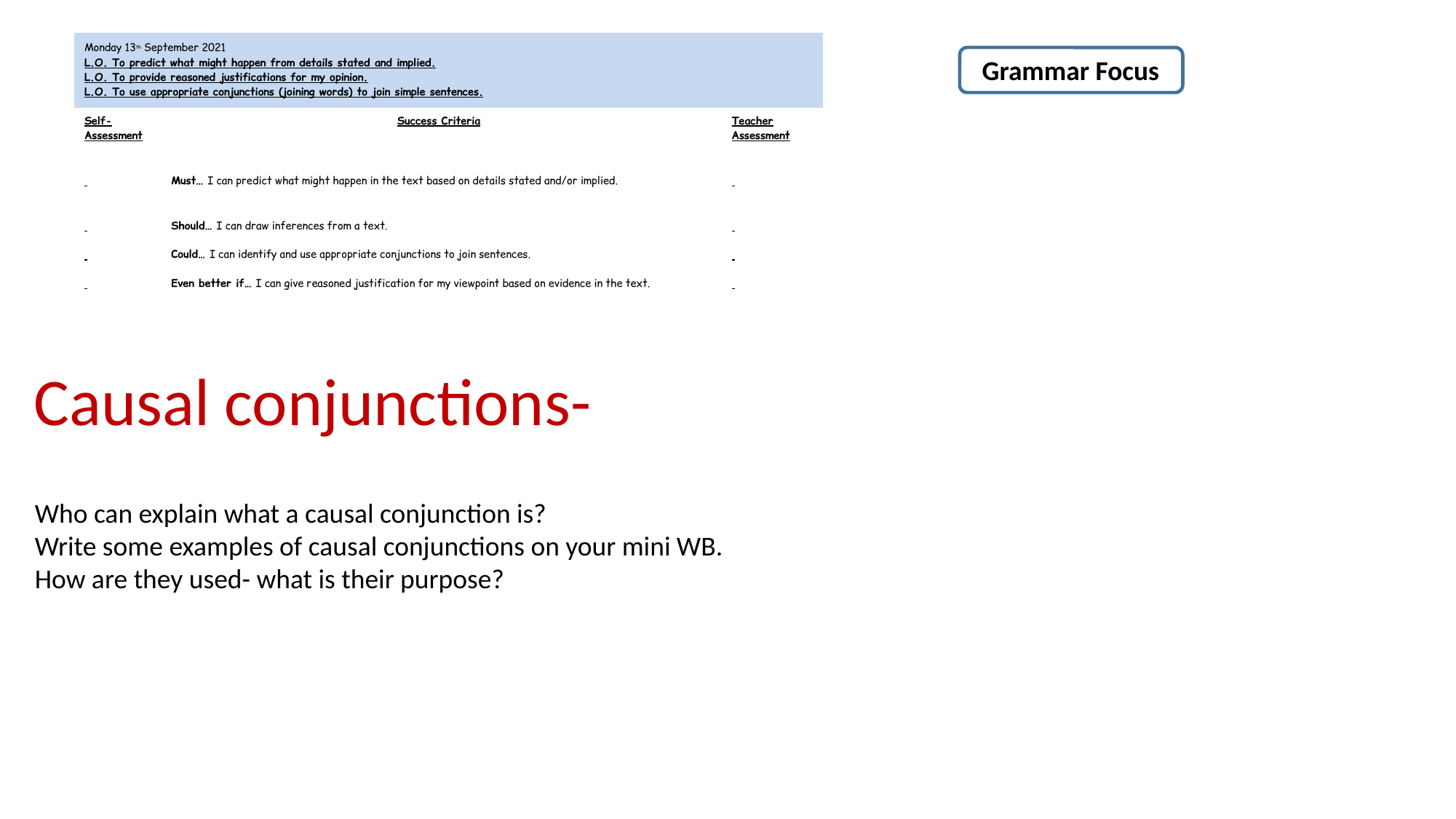

| Monday 13th September 2021  L.O. To predict what might happen from details stated and implied.  L.O. To provide reasoned justifications for my opinion.  L.O. To use appropriate conjunctions (joining words) to join simple sentences. |  |  |
| --- | --- | --- |
| Self- Assessment | Success Criteria | Teacher Assessment |
|  | Must… I can predict what might happen in the text based on details stated and/or implied. |  |
|  | Should… I can draw inferences from a text. |  |
|  | Could… I can identify and use appropriate conjunctions to join sentences. |  |
|  | Even better if… I can give reasoned justification for my viewpoint based on evidence in the text. |  |

Grammar Focus
# Causal conjunctions-
Who can explain what a causal conjunction is?
Write some examples of causal conjunctions on your mini WB.
How are they used- what is their purpose?